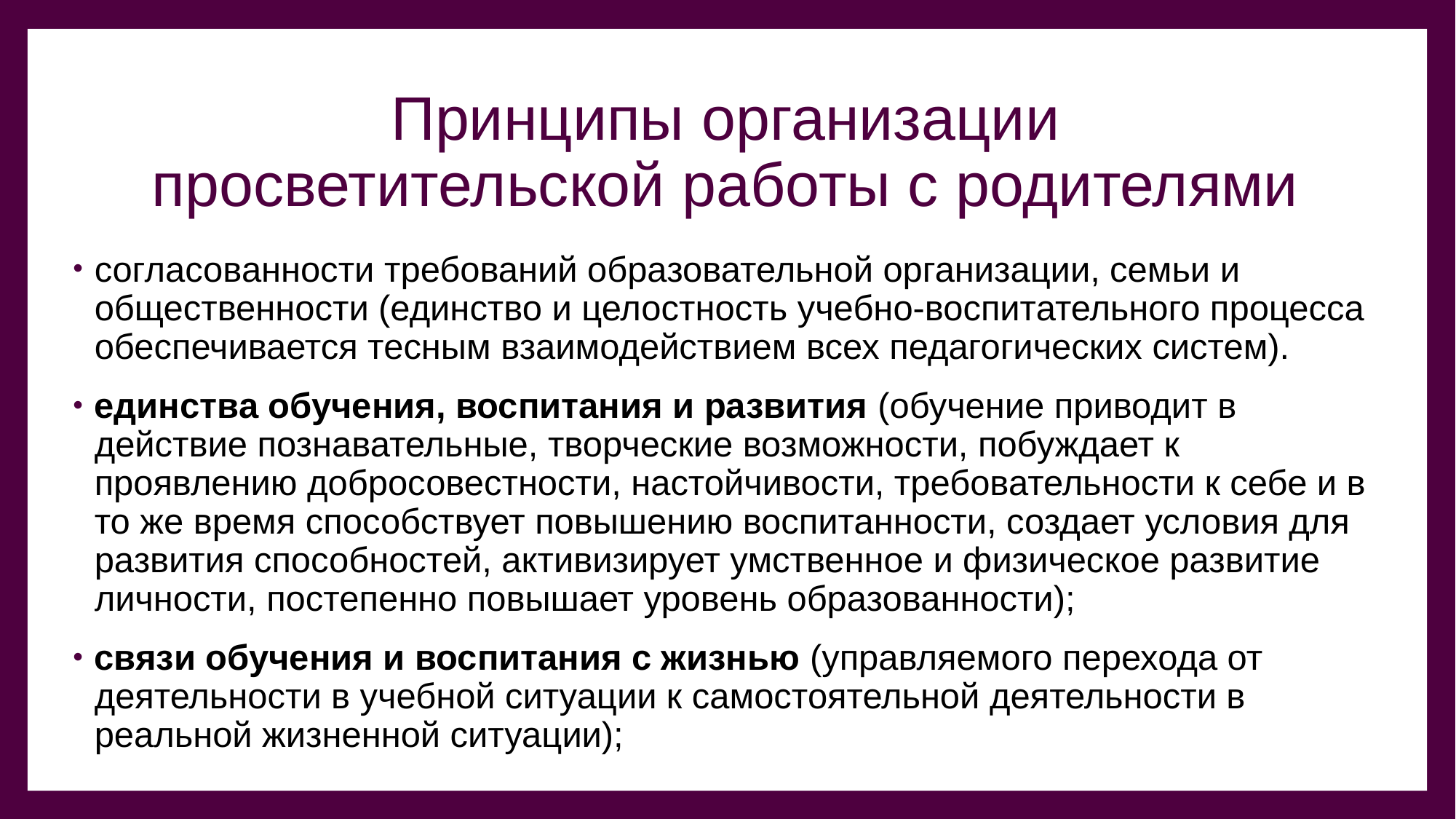

# Принципы организации просветительской работы с родителями
согласованности требований образовательной организации, семьи и общественности (единство и целостность учебно-воспитательного процесса обеспечивается тесным взаимодействием всех педагогических систем).
единства обучения, воспитания и развития (обучение приводит в действие познавательные, творческие возможности, побуждает к проявлению добросовестности, настойчивости, требовательности к себе и в то же время способствует повышению воспитанности, создает условия для развития способностей, активизирует умственное и физическое развитие личности, постепенно повышает уровень образованности);
связи обучения и воспитания с жизнью (управляемого перехода от деятельности в учебной ситуации к самостоятельной деятельности в реальной жизненной ситуации);